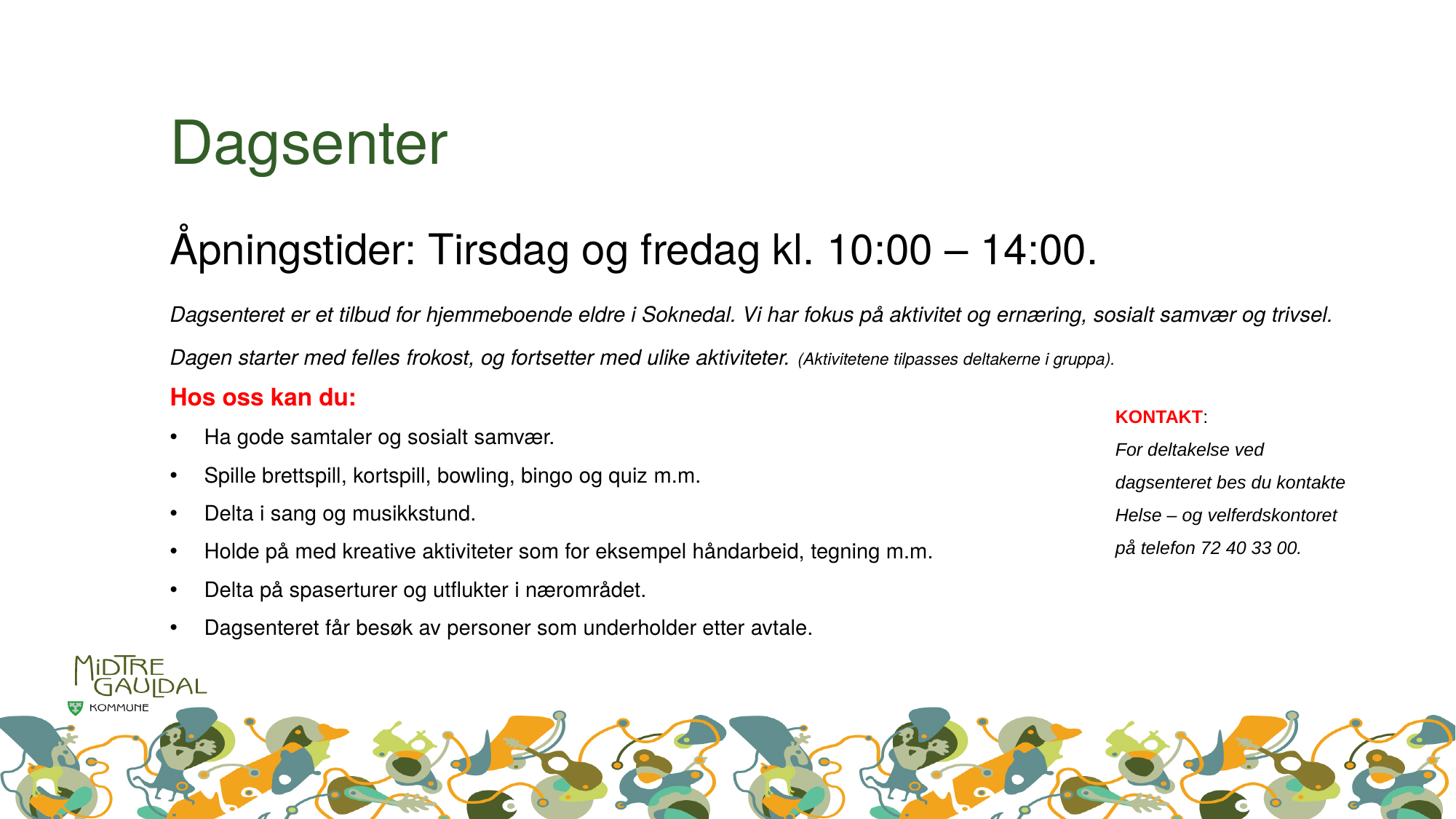

# Dagsenter
Åpningstider: Tirsdag og fredag kl. 10:00 – 14:00.
Dagsenteret er et tilbud for hjemmeboende eldre i Soknedal. Vi har fokus på aktivitet og ernæring, sosialt samvær og trivsel. Dagen starter med felles frokost, og fortsetter med ulike aktiviteter. (Aktivitetene tilpasses deltakerne i gruppa).
Hos oss kan du:
Ha gode samtaler og sosialt samvær.
Spille brettspill, kortspill, bowling, bingo og quiz m.m.
Delta i sang og musikkstund.
Holde på med kreative aktiviteter som for eksempel håndarbeid, tegning m.m.
Delta på spaserturer og utflukter i nærområdet.
Dagsenteret får besøk av personer som underholder etter avtale.

KONTAKT:
For deltakelse ved dagsenteret bes du kontakte Helse – og velferdskontoret på telefon 72 40 33 00.